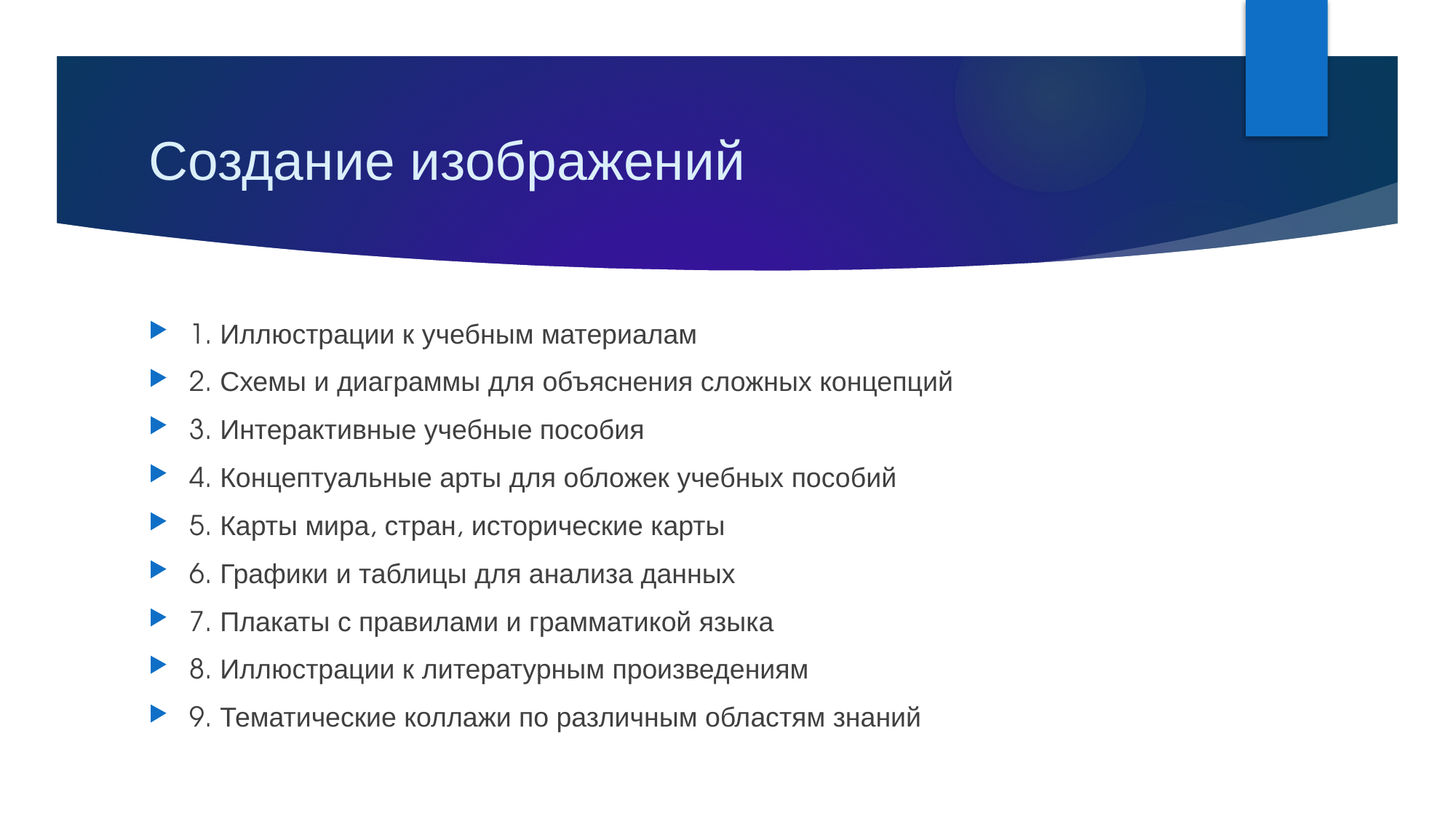

# Создание изображений
1. Иллюстрации к учебным материалам
2. Схемы и диаграммы для объяснения сложных концепций
3. Интерактивные учебные пособия
4. Концептуальные арты для обложек учебных пособий
5. Карты мира, стран, исторические карты
6. Графики и таблицы для анализа данных
7. Плакаты с правилами и грамматикой языка
8. Иллюстрации к литературным произведениям
9. Тематические коллажи по различным областям знаний